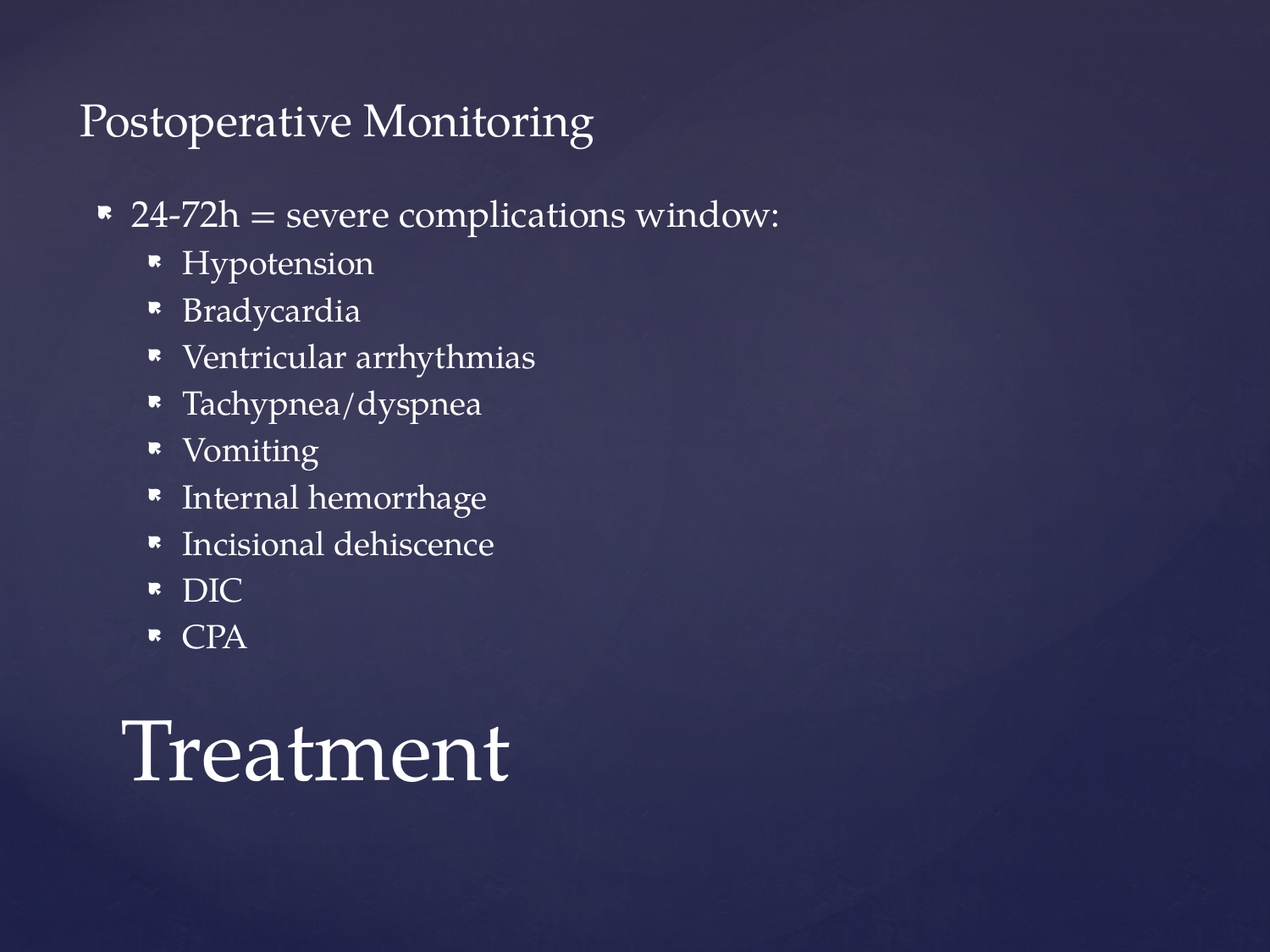

Postoperative Monitoring
24-72h = severe complications window:
Hypotension
Bradycardia
Ventricular arrhythmias
Tachypnea/dyspnea
Vomiting
Internal hemorrhage
Incisional dehiscence
DIC
CPA
# Treatment